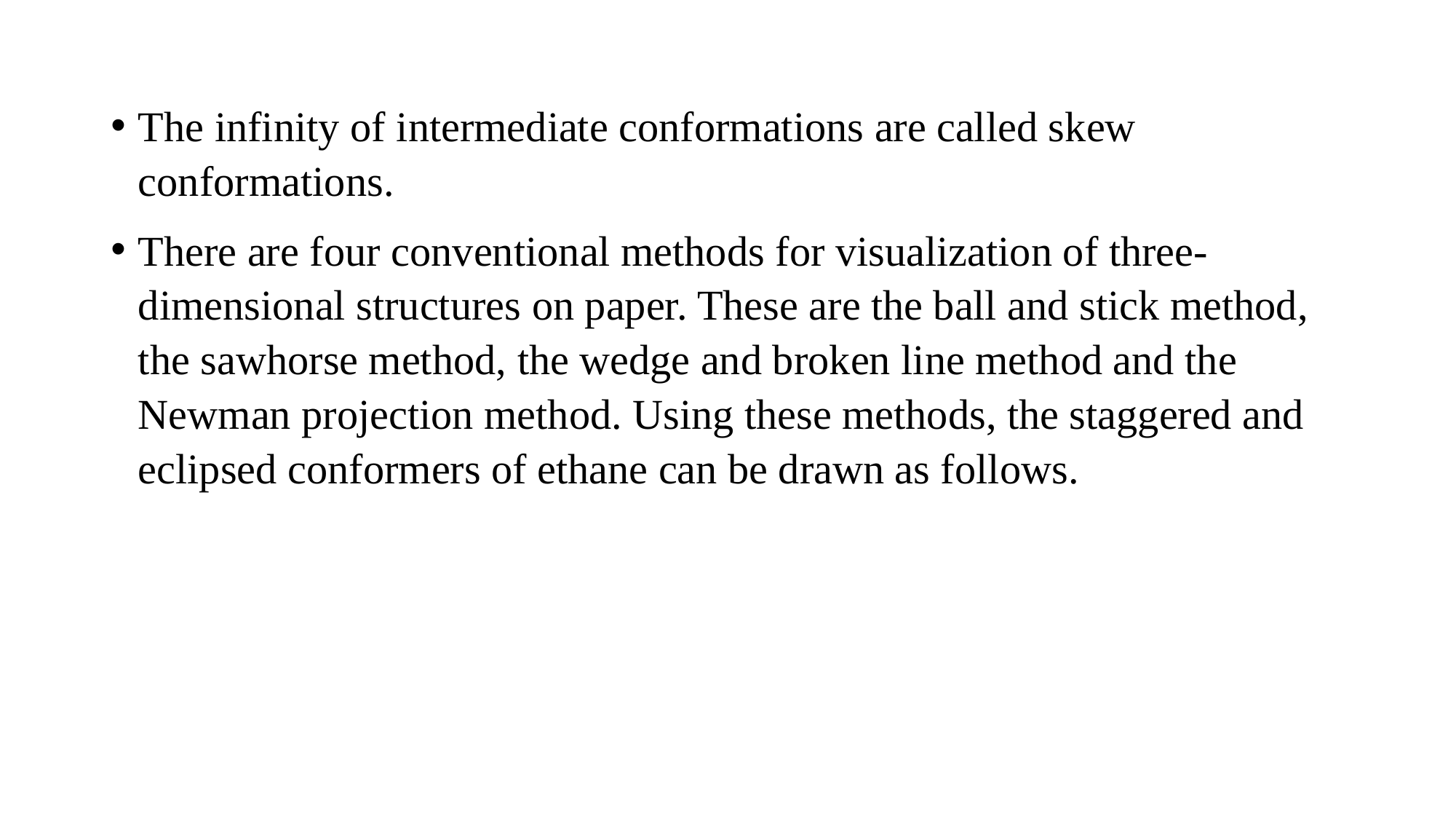

#
The infinity of intermediate conformations are called skew conformations.
There are four conventional methods for visualization of three-dimensional structures on paper. These are the ball and stick method, the sawhorse method, the wedge and broken line method and the Newman projection method. Using these methods, the staggered and eclipsed conformers of ethane can be drawn as follows.